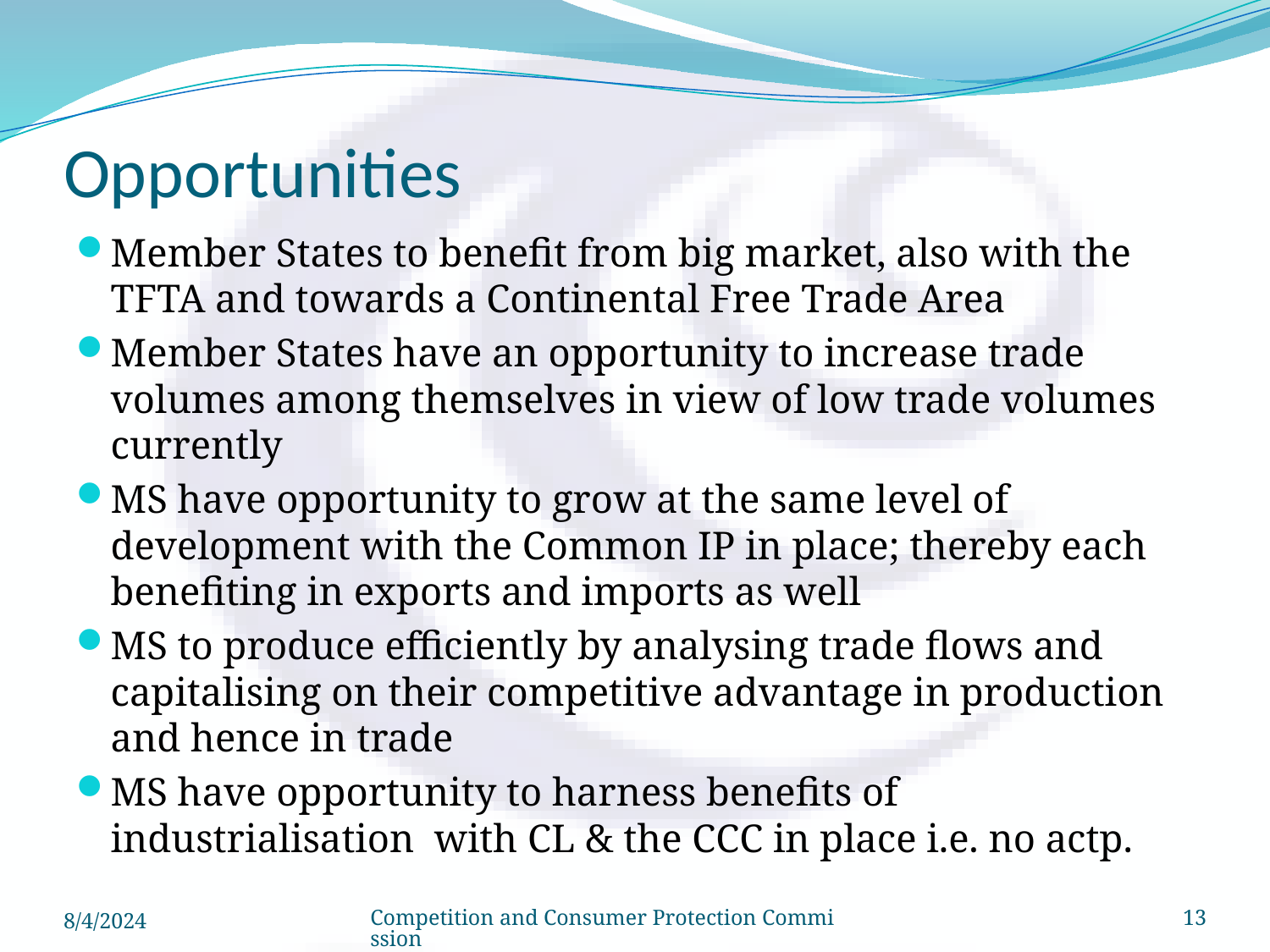

# Opportunities
Member States to benefit from big market, also with the TFTA and towards a Continental Free Trade Area
Member States have an opportunity to increase trade volumes among themselves in view of low trade volumes currently
MS have opportunity to grow at the same level of development with the Common IP in place; thereby each benefiting in exports and imports as well
MS to produce efficiently by analysing trade flows and capitalising on their competitive advantage in production and hence in trade
MS have opportunity to harness benefits of industrialisation  with CL & the CCC in place i.e. no actp.

8/4/2024
Competition and Consumer Protection Commission
13